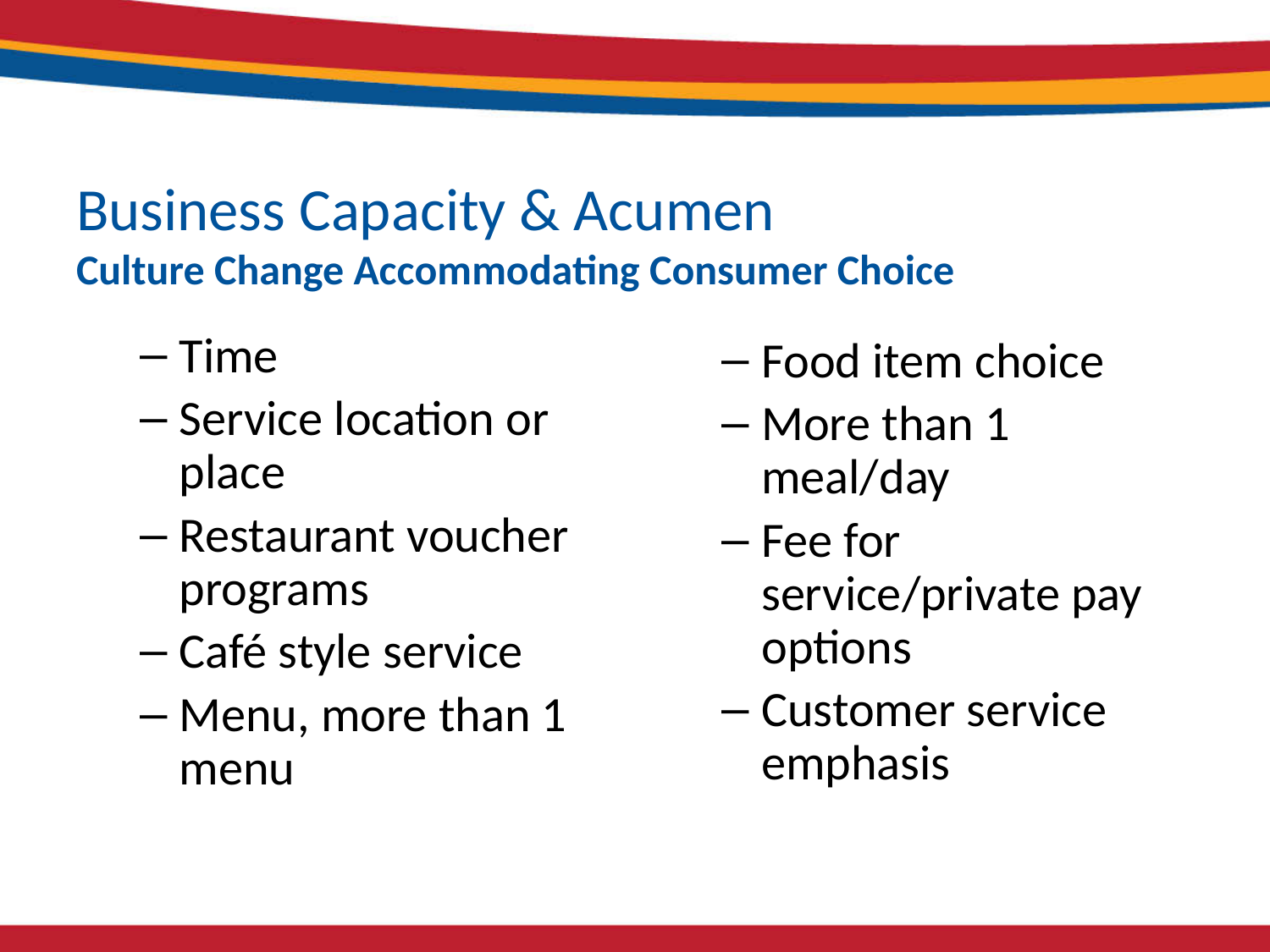

# Business Capacity & Acumen Culture Change Accommodating Consumer Choice
Time
Service location or place
Restaurant voucher programs
Café style service
Menu, more than 1 menu

Food item choice
More than 1 meal/day
Fee for service/private pay options
Customer service emphasis